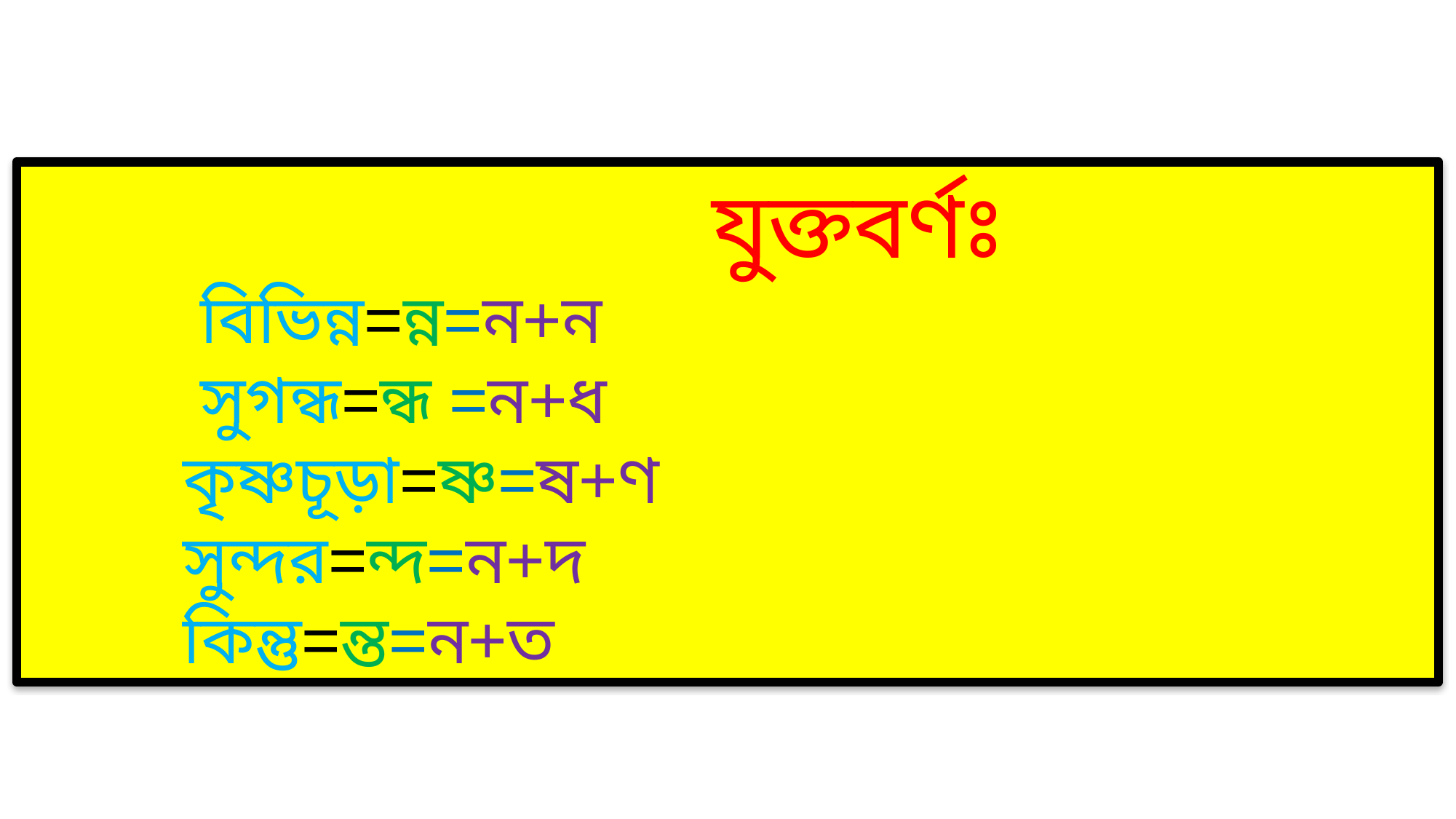

যুক্তবর্ণঃ
          বিভিন্ন=ন্ন=ন+ন
          সুগন্ধ=ন্ধ =ন+ধ
         কৃষ্ণচূড়া=ষ্ণ=ষ+ণ
         সুন্দর=ন্দ=ন+দ
         কিন্তু=ন্ত=ন+ত